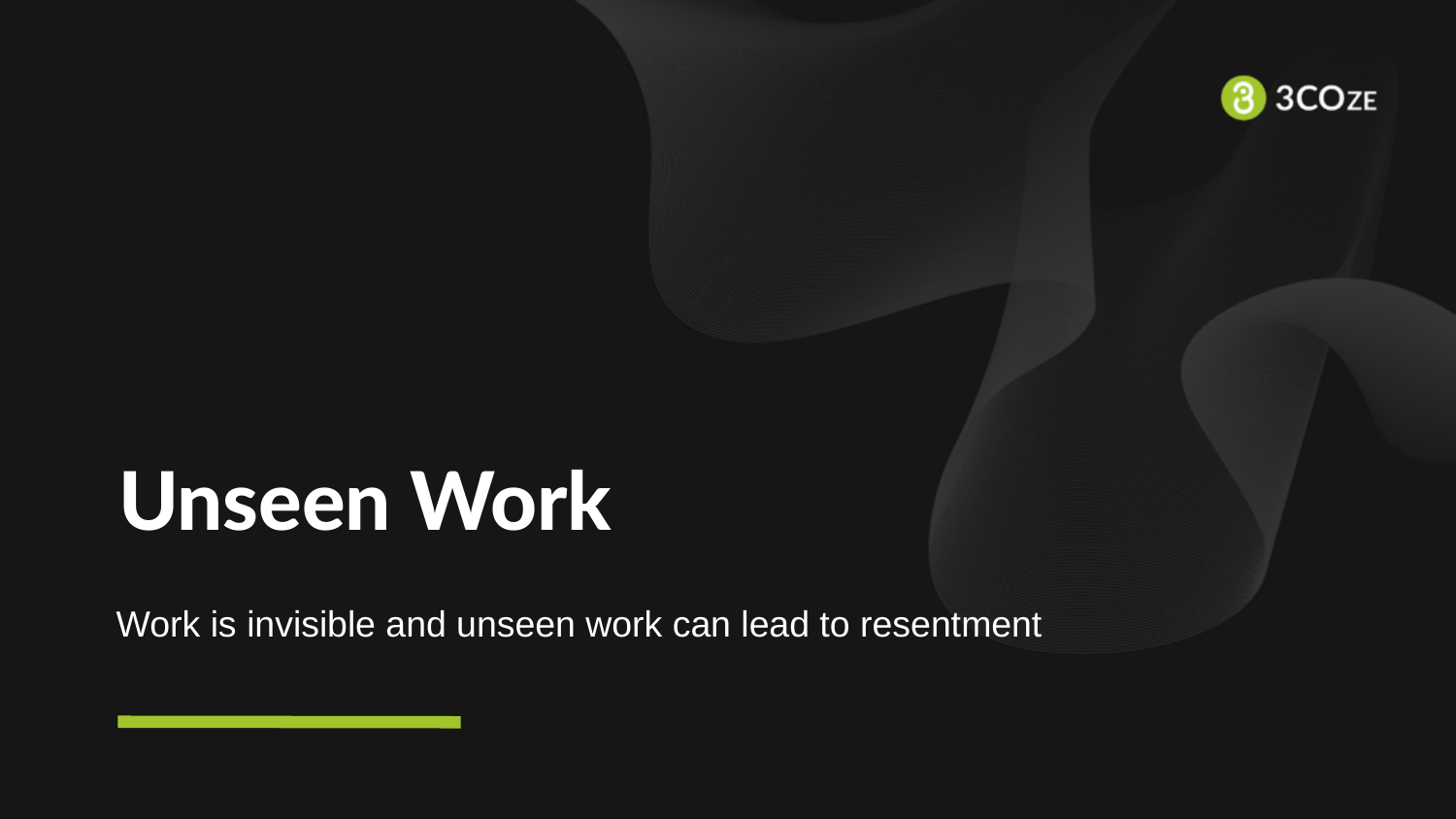

# Unseen Work
Work is invisible and unseen work can lead to resentment